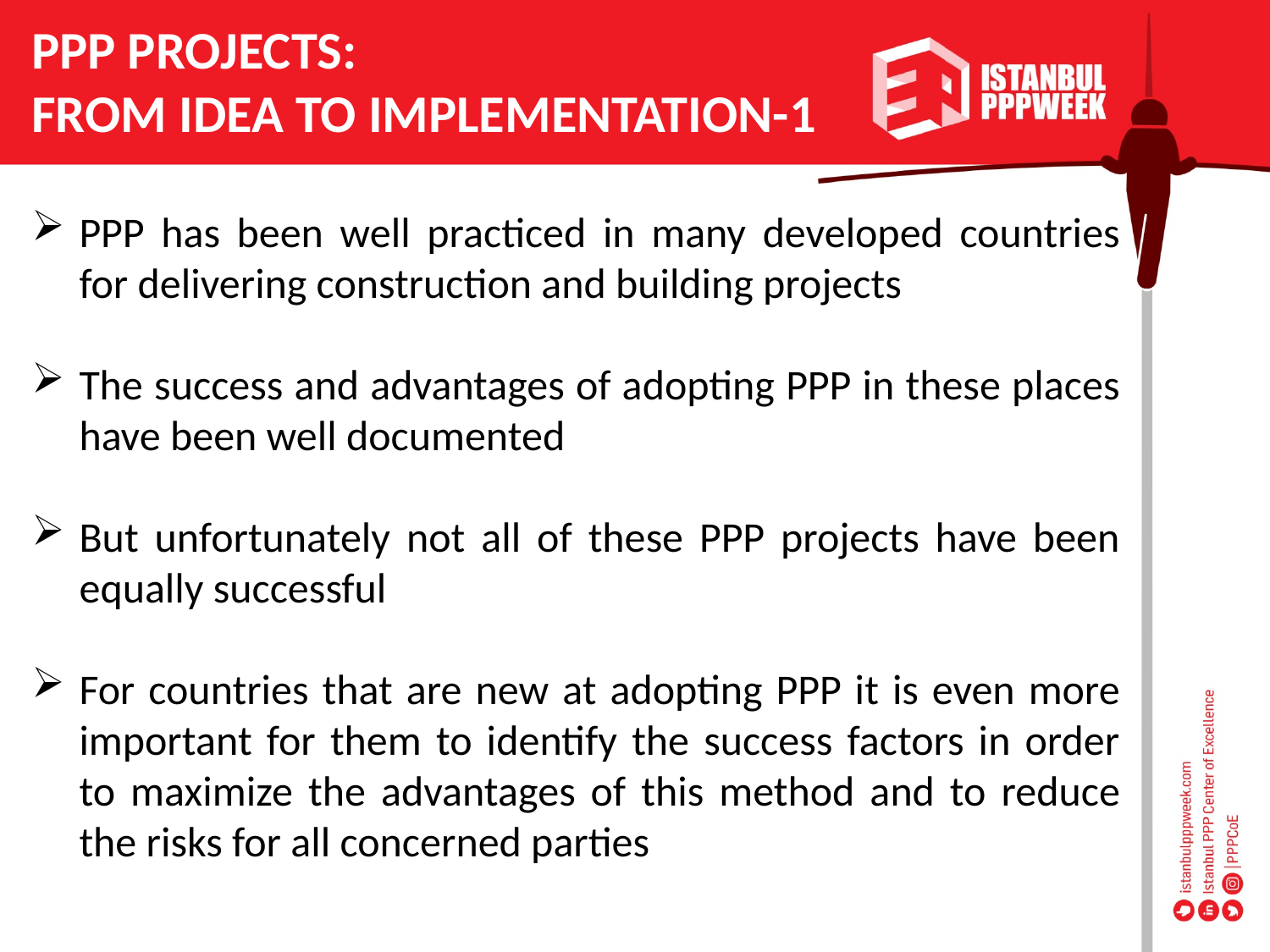

PPP PROJECTS:
FROM IDEA TO IMPLEMENTATION-1

PPP has been well practiced in many developed countries for delivering construction and building projects

The success and advantages of adopting PPP in these places have been well documented

But unfortunately not all of these PPP projects have been equally successful

For countries that are new at adopting PPP it is even more important for them to identify the success factors in order to maximize the advantages of this method and to reduce the risks for all concerned parties